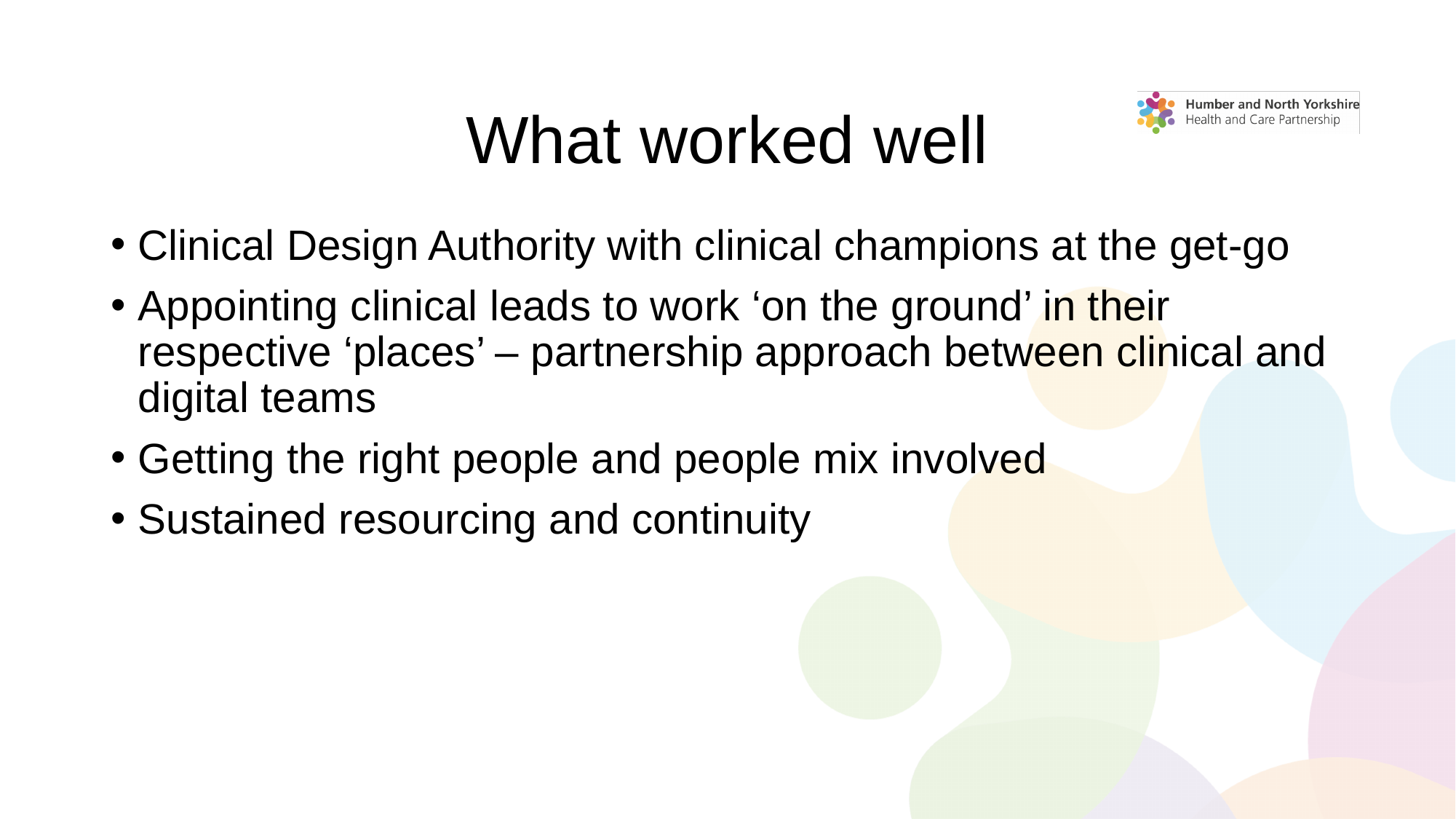

# What worked well
Clinical Design Authority with clinical champions at the get-go
Appointing clinical leads to work ‘on the ground’ in their respective ‘places’ – partnership approach between clinical and digital teams
Getting the right people and people mix involved
Sustained resourcing and continuity